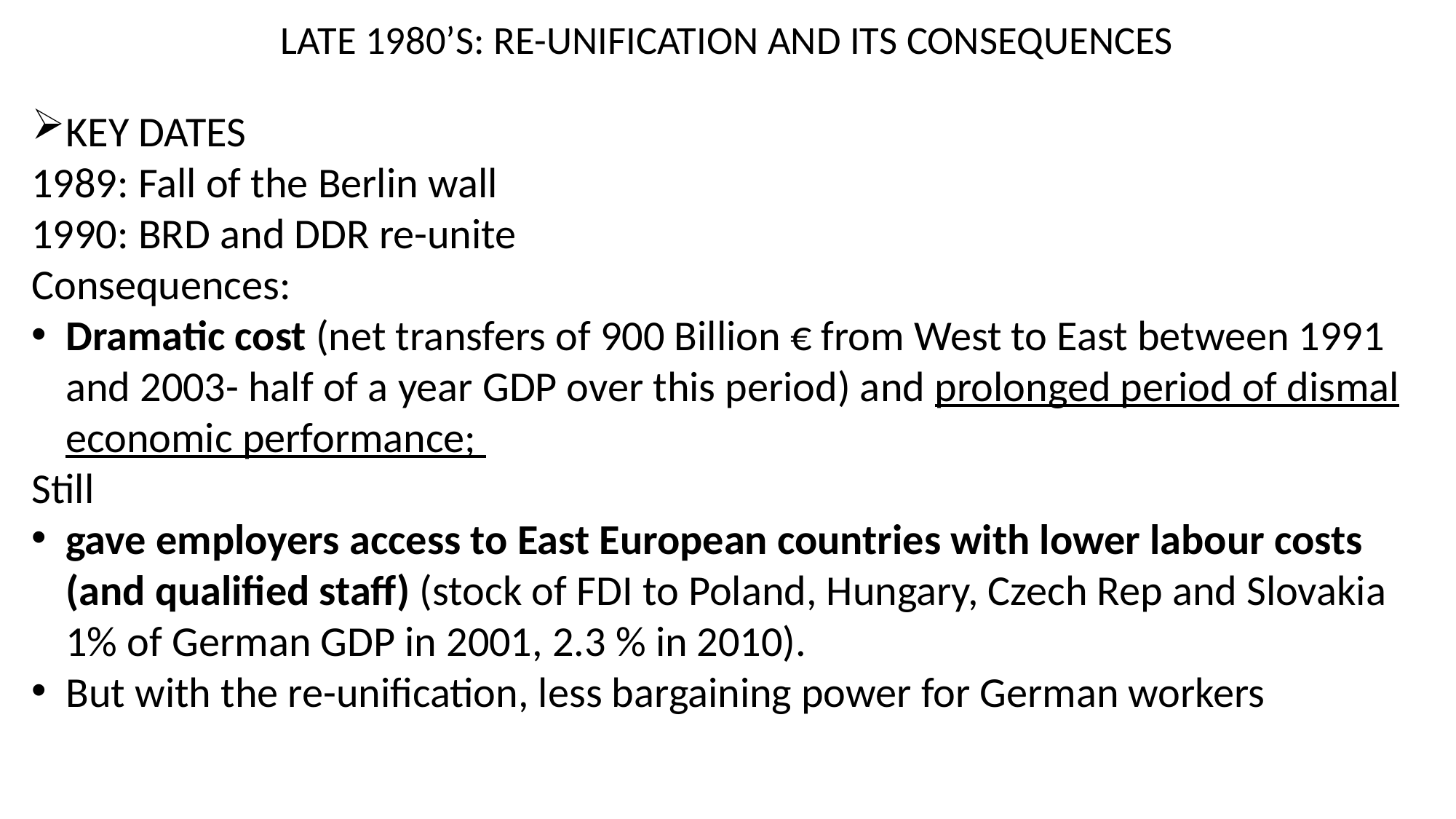

# LATE 1980’S: RE-UNIFICATION AND ITS CONSEQUENCES
KEY DATES
1989: Fall of the Berlin wall
1990: BRD and DDR re-unite
Consequences:
Dramatic cost (net transfers of 900 Billion € from West to East between 1991 and 2003- half of a year GDP over this period) and prolonged period of dismal economic performance;
Still
gave employers access to East European countries with lower labour costs (and qualified staff) (stock of FDI to Poland, Hungary, Czech Rep and Slovakia 1% of German GDP in 2001, 2.3 % in 2010).
But with the re-unification, less bargaining power for German workers